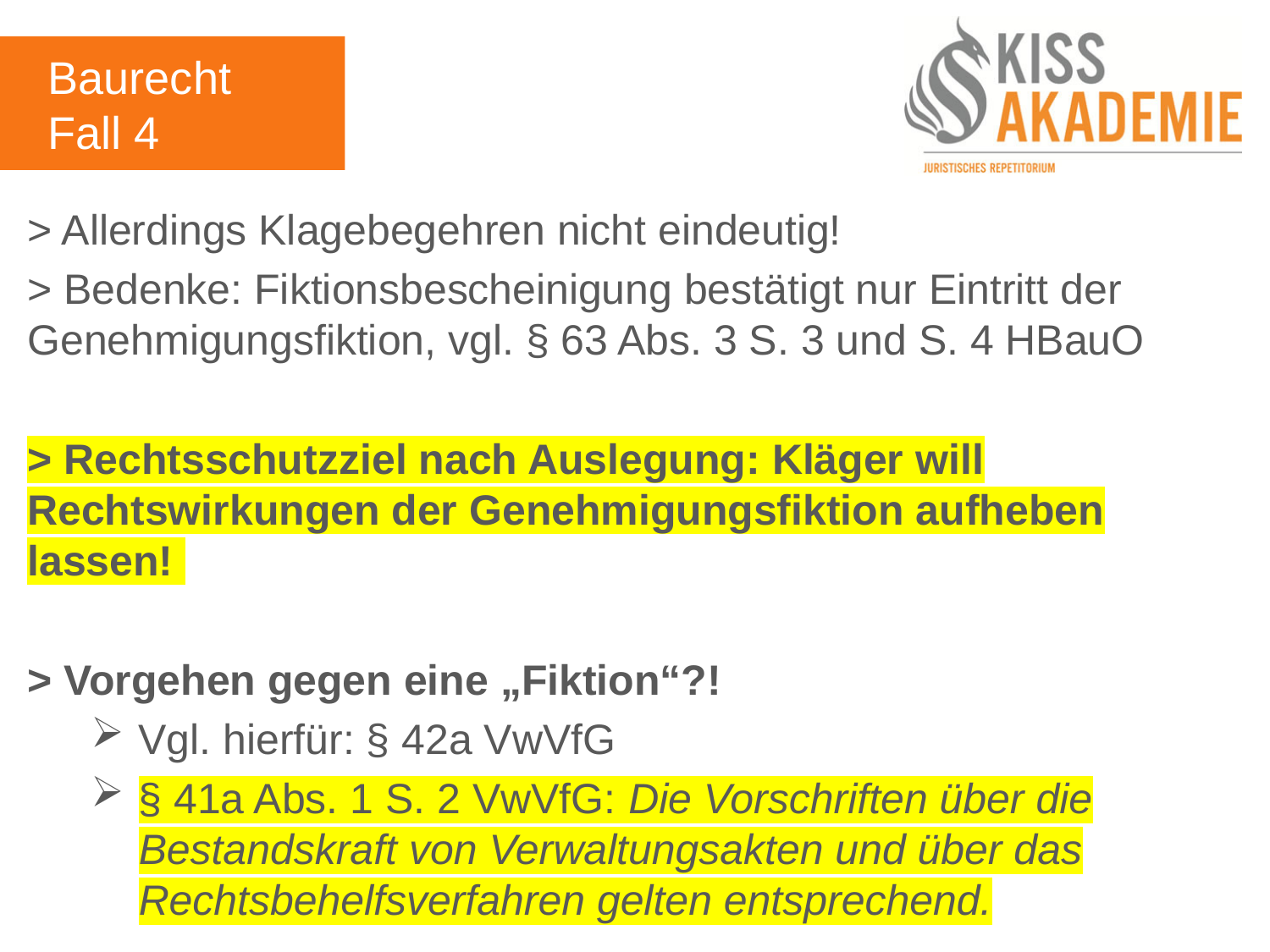

Baurecht
Fall 4
> Allerdings Klagebegehren nicht eindeutig!
> Bedenke: Fiktionsbescheinigung bestätigt nur Eintritt der Genehmigungsfiktion, vgl. § 63 Abs. 3 S. 3 und S. 4 HBauO

> Rechtsschutzziel nach Auslegung: Kläger will Rechtswirkungen der Genehmigungsfiktion aufheben lassen!

> Vorgehen gegen eine „Fiktion“?!
Vgl. hierfür: § 42a VwVfG
§ 41a Abs. 1 S. 2 VwVfG: Die Vorschriften über die Bestandskraft von Verwaltungsakten und über das Rechtsbehelfsverfahren gelten entsprechend.